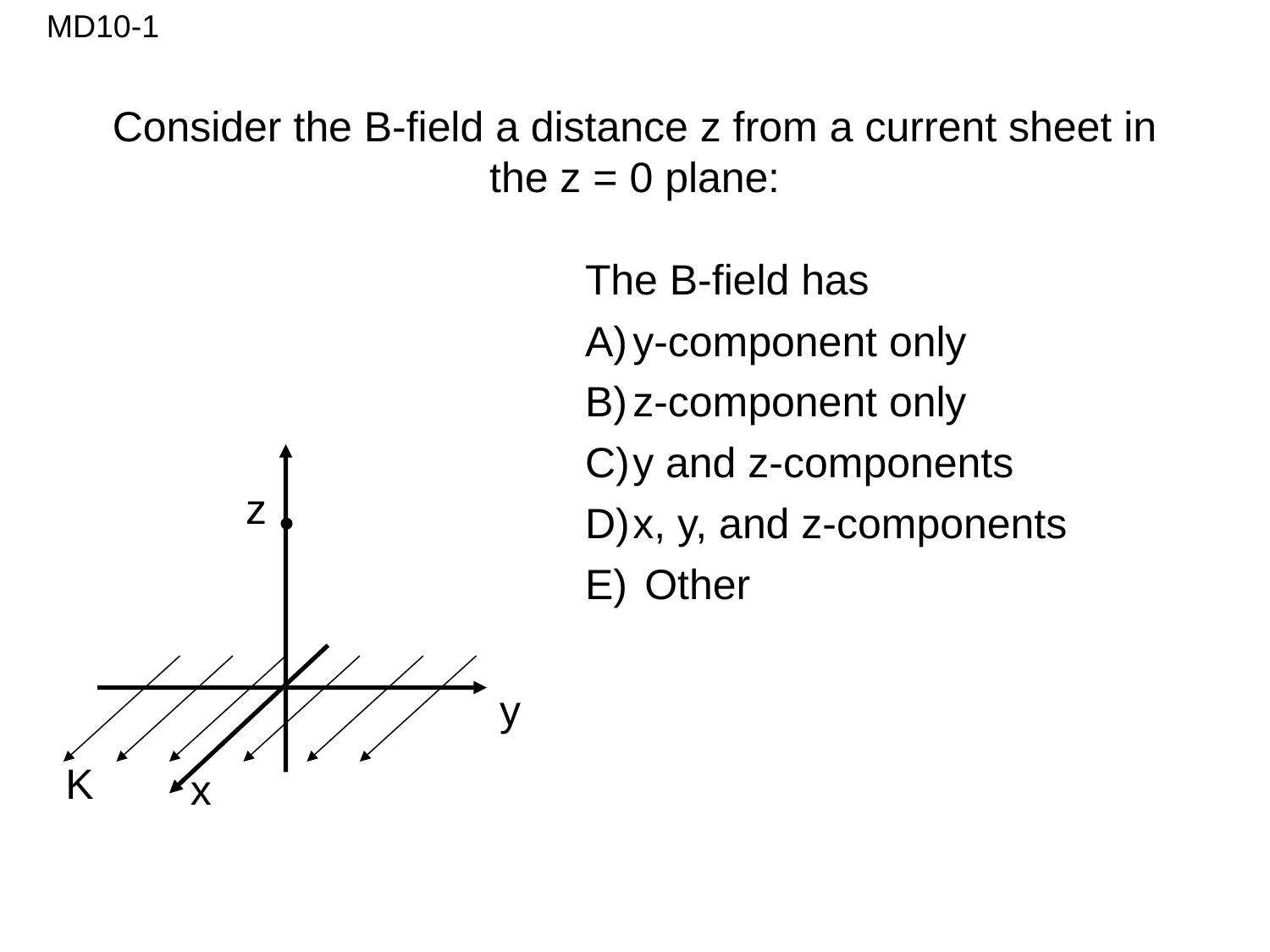

MD10-1

Consider the B-field a distance z from a current sheet in the z = 0 plane:
The B-field has
y-component only
z-component only
y and z-components
x, y, and z-components
 Other

z

y

K
x